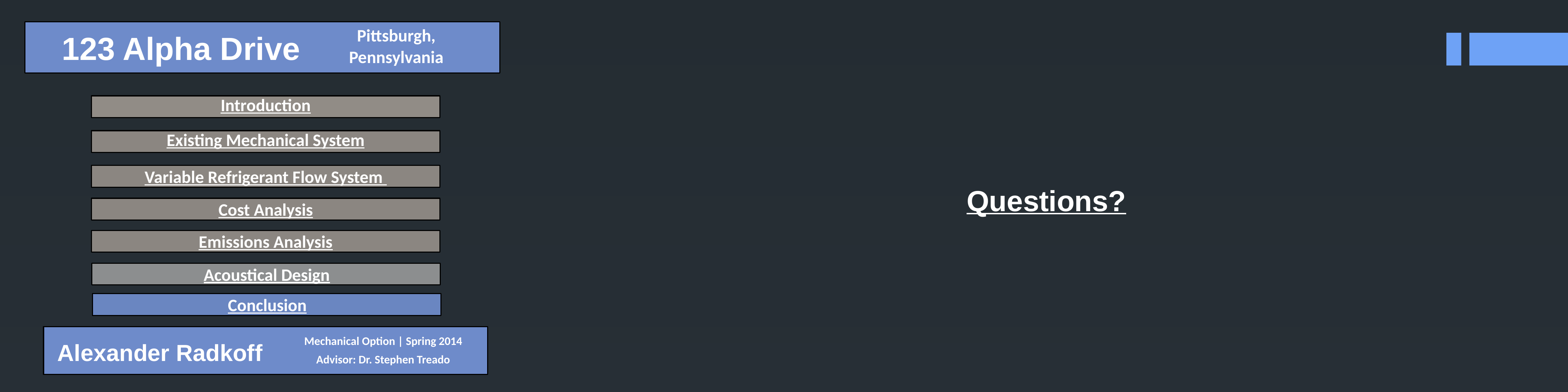

Pittsburgh,
123 Alpha Drive
Pennsylvania
Introduction

Existing Mechanical System

Variable Refrigerant Flow System

Questions?
Cost Analysis

Emissions Analysis

Acoustical Design

Conclusion

Mechanical Option | Spring 2014
Alexander Radkoff
Advisor: Dr. Stephen Treado